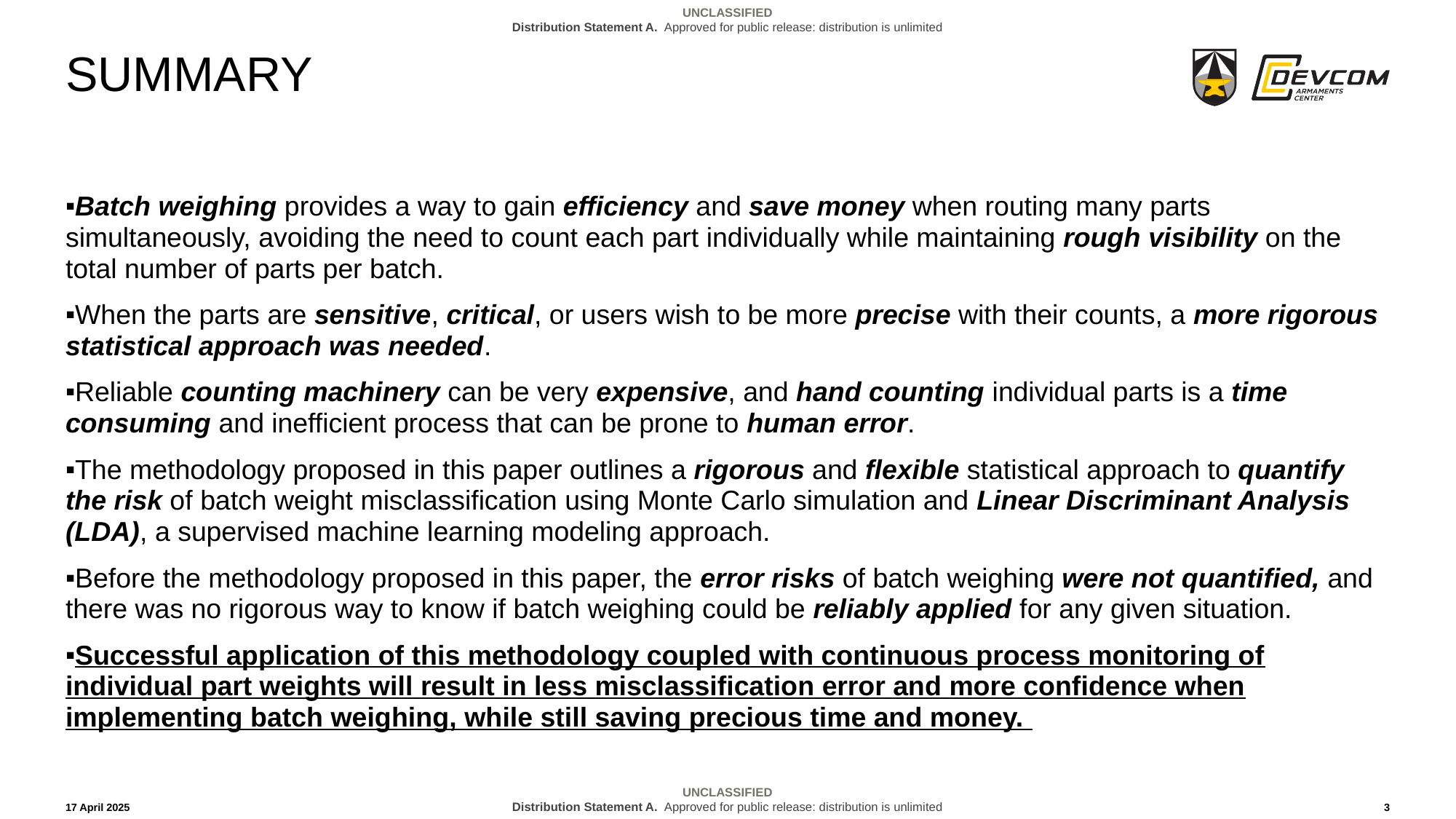

# Summary
Batch weighing provides a way to gain efficiency and save money when routing many parts simultaneously, avoiding the need to count each part individually while maintaining rough visibility on the total number of parts per batch.
When the parts are sensitive, critical, or users wish to be more precise with their counts, a more rigorous statistical approach was needed.
Reliable counting machinery can be very expensive, and hand counting individual parts is a time consuming and inefficient process that can be prone to human error.
The methodology proposed in this paper outlines a rigorous and flexible statistical approach to quantify the risk of batch weight misclassification using Monte Carlo simulation and Linear Discriminant Analysis (LDA), a supervised machine learning modeling approach.
Before the methodology proposed in this paper, the error risks of batch weighing were not quantified, and there was no rigorous way to know if batch weighing could be reliably applied for any given situation.
Successful application of this methodology coupled with continuous process monitoring of individual part weights will result in less misclassification error and more confidence when implementing batch weighing, while still saving precious time and money.
17 April 2025
3